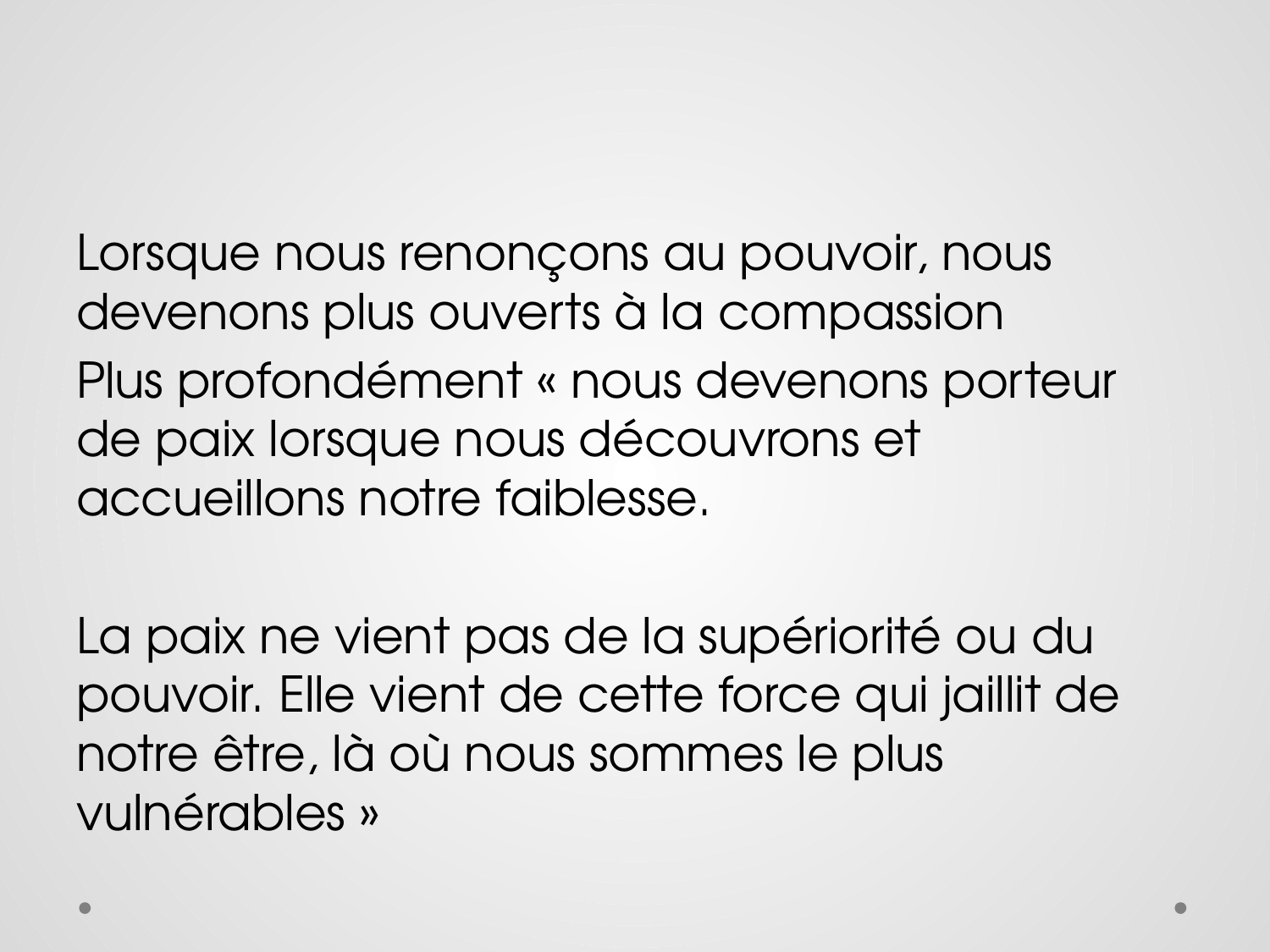

Lorsque nous renonçons au pouvoir, nous devenons plus ouverts à la compassion
Plus profondément « nous devenons porteur de paix lorsque nous découvrons et accueillons notre faiblesse.

La paix ne vient pas de la supériorité ou du pouvoir. Elle vient de cette force qui jaillit de notre être, là où nous sommes le plus vulnérables »